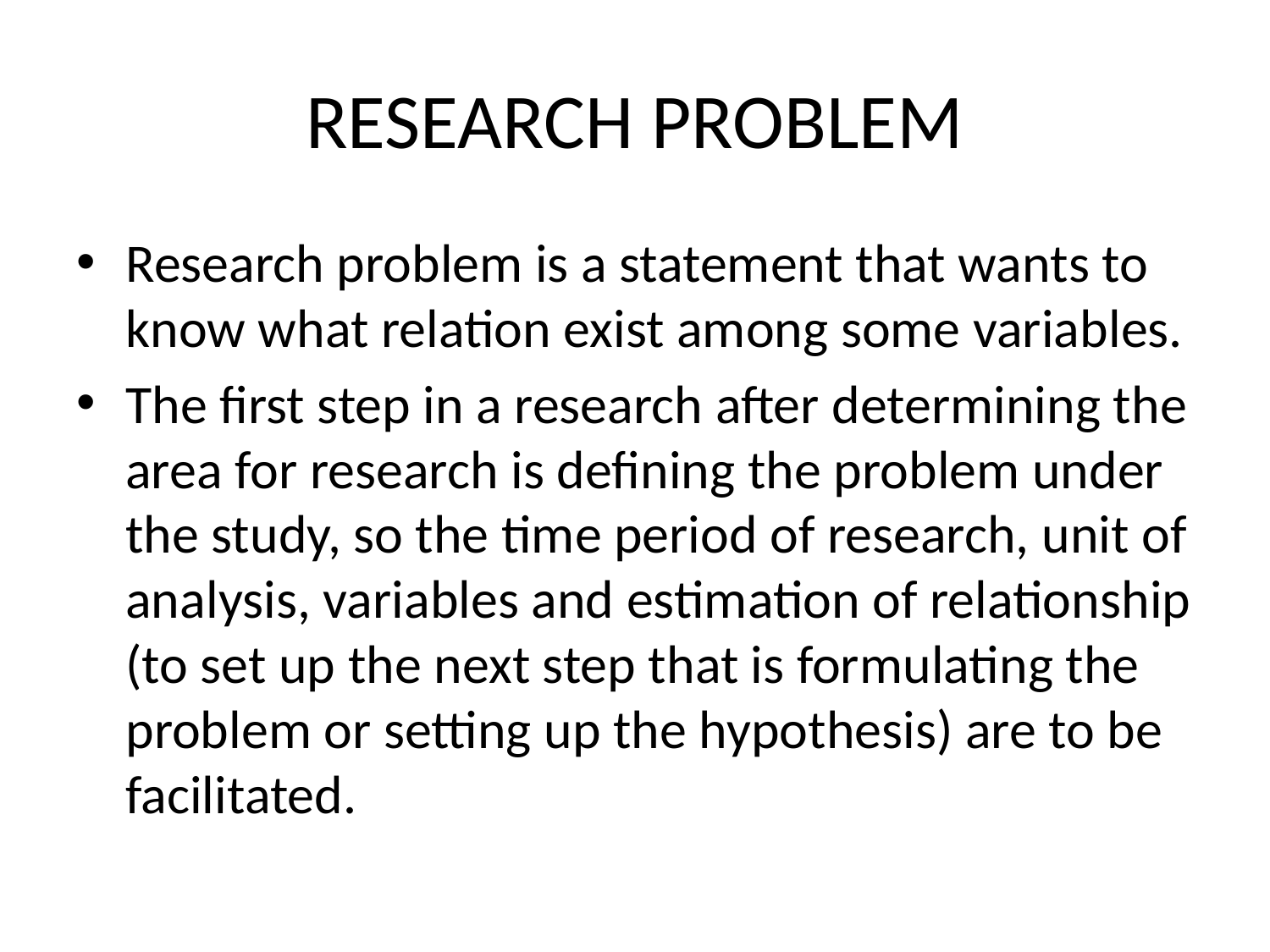

# RESEARCH PROBLEM
Research problem is a statement that wants to know what relation exist among some variables.
The first step in a research after determining the area for research is defining the problem under the study, so the time period of research, unit of analysis, variables and estimation of relationship (to set up the next step that is formulating the problem or setting up the hypothesis) are to be facilitated.